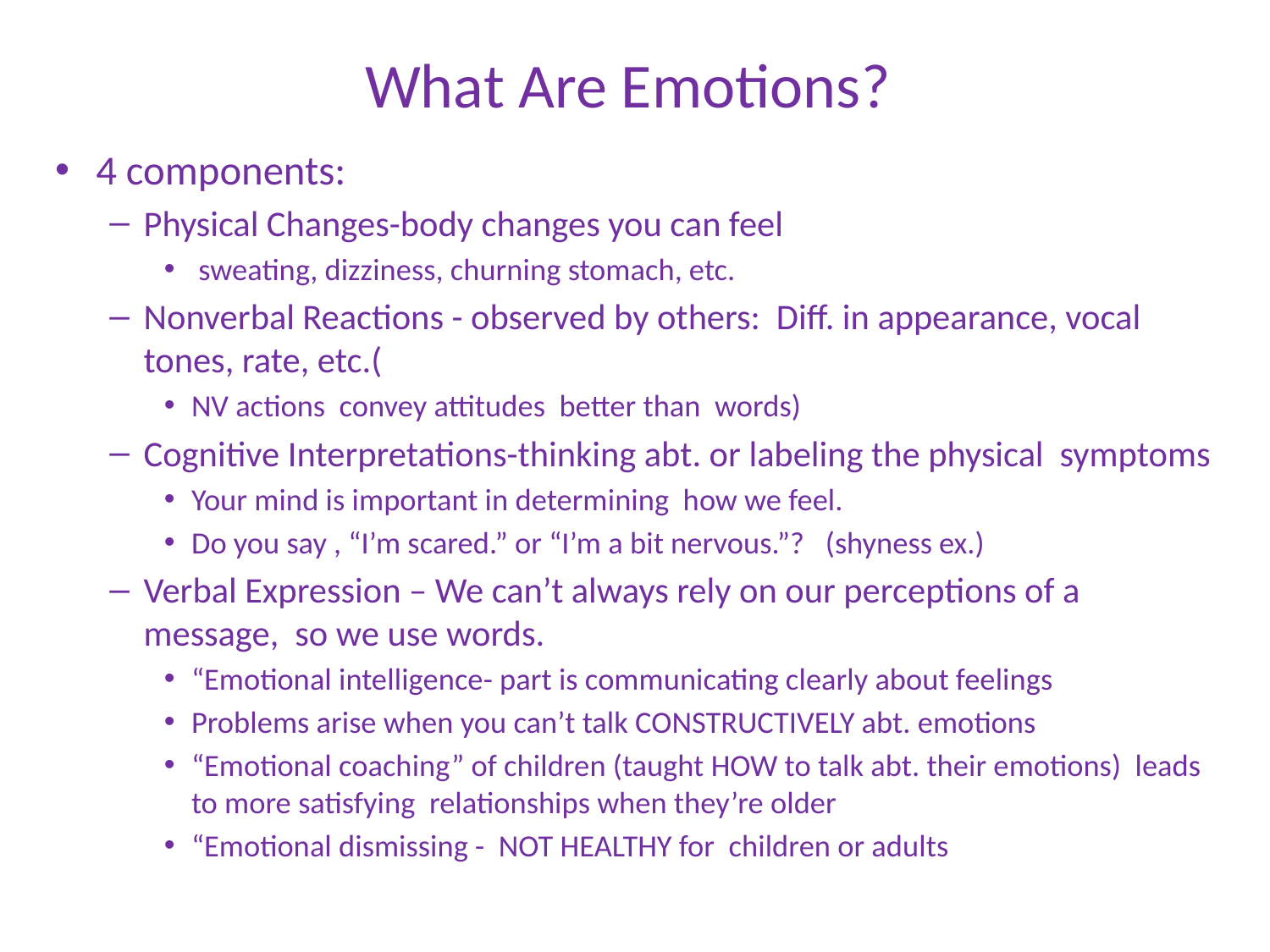

# What Are Emotions?
4 components:
Physical Changes-body changes you can feel
 sweating, dizziness, churning stomach, etc.
Nonverbal Reactions - observed by others:  Diff. in appearance, vocal tones, rate, etc.(
NV actions  convey attitudes  better than  words)
Cognitive Interpretations-thinking abt. or labeling the physical  symptoms
Your mind is important in determining  how we feel.
Do you say , “I’m scared.” or “I’m a bit nervous.”?   (shyness ex.)
Verbal Expression – We can’t always rely on our perceptions of a message,  so we use words.
“Emotional intelligence- part is communicating clearly about feelings
Problems arise when you can’t talk CONSTRUCTIVELY abt. emotions
“Emotional coaching” of children (taught HOW to talk abt. their emotions)  leads to more satisfying  relationships when they’re older
“Emotional dismissing -  NOT HEALTHY for  children or adults